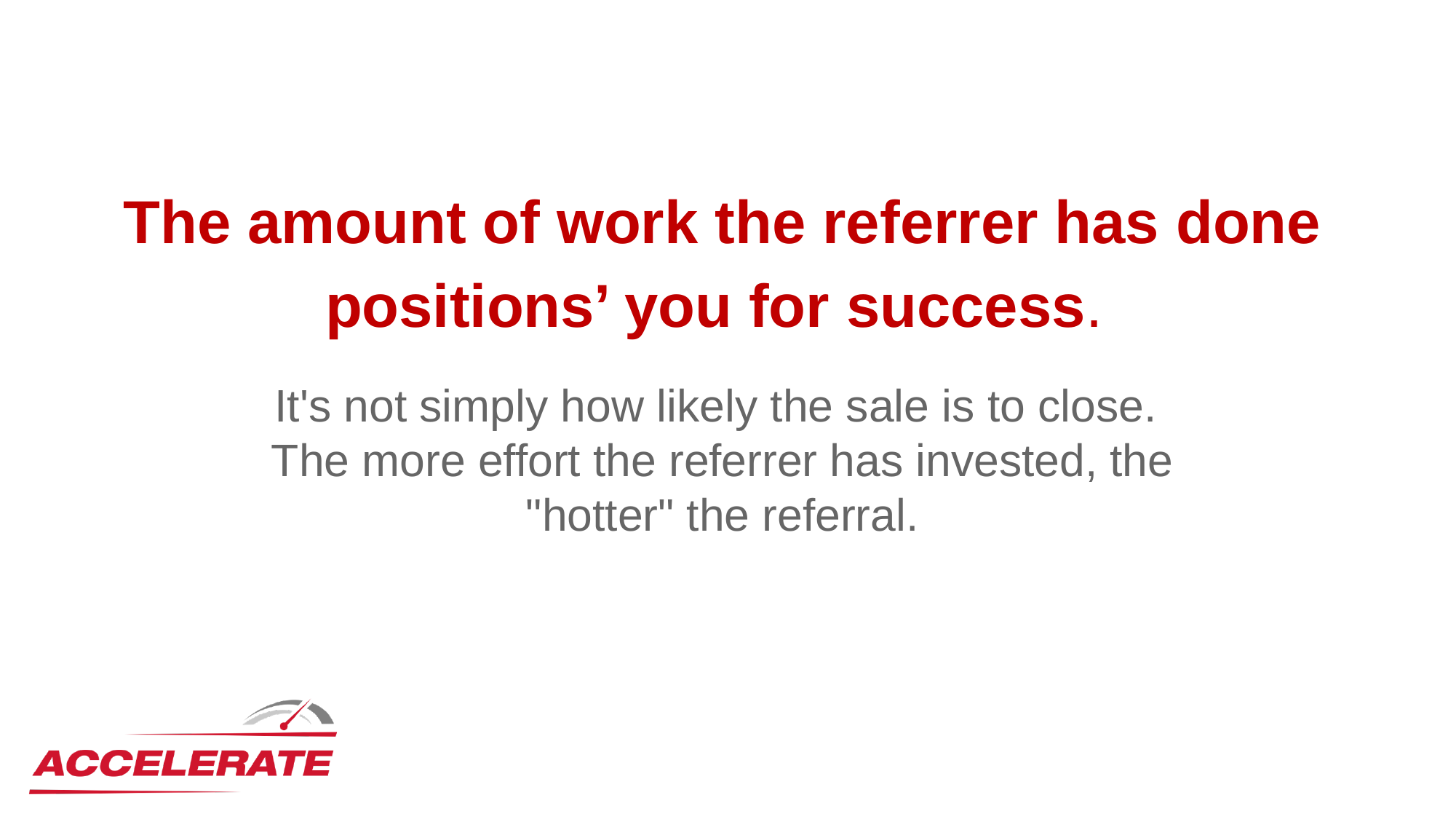

The amount of work the referrer has done positions’ you for success.
It's not simply how likely the sale is to close.
The more effort the referrer has invested, the "hotter" the referral.